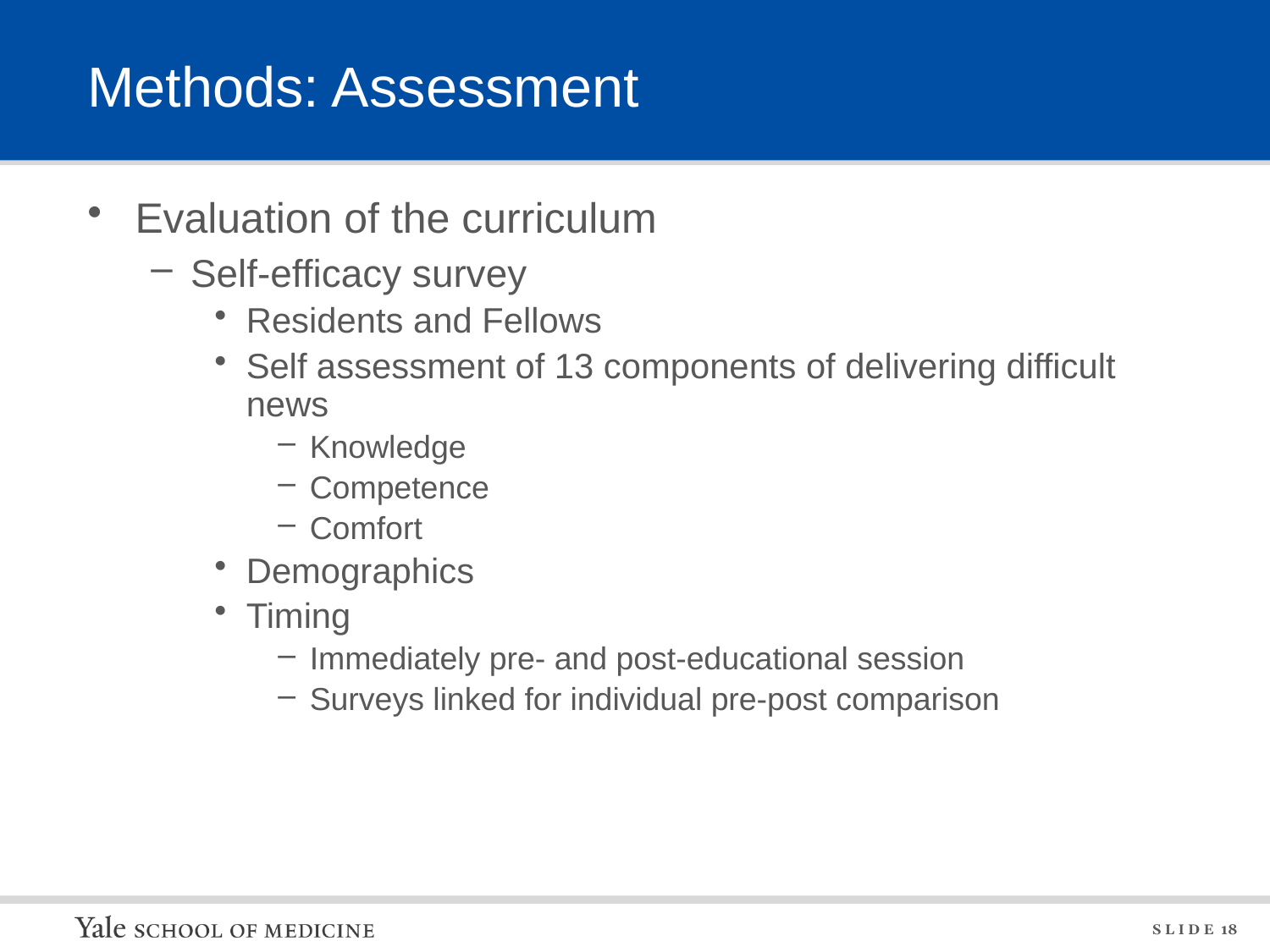

# Methods: Assessment
Evaluation of the curriculum
Self-efficacy survey
Residents and Fellows
Self assessment of 13 components of delivering difficult news
Knowledge
Competence
Comfort
Demographics
Timing
Immediately pre- and post-educational session
Surveys linked for individual pre-post comparison